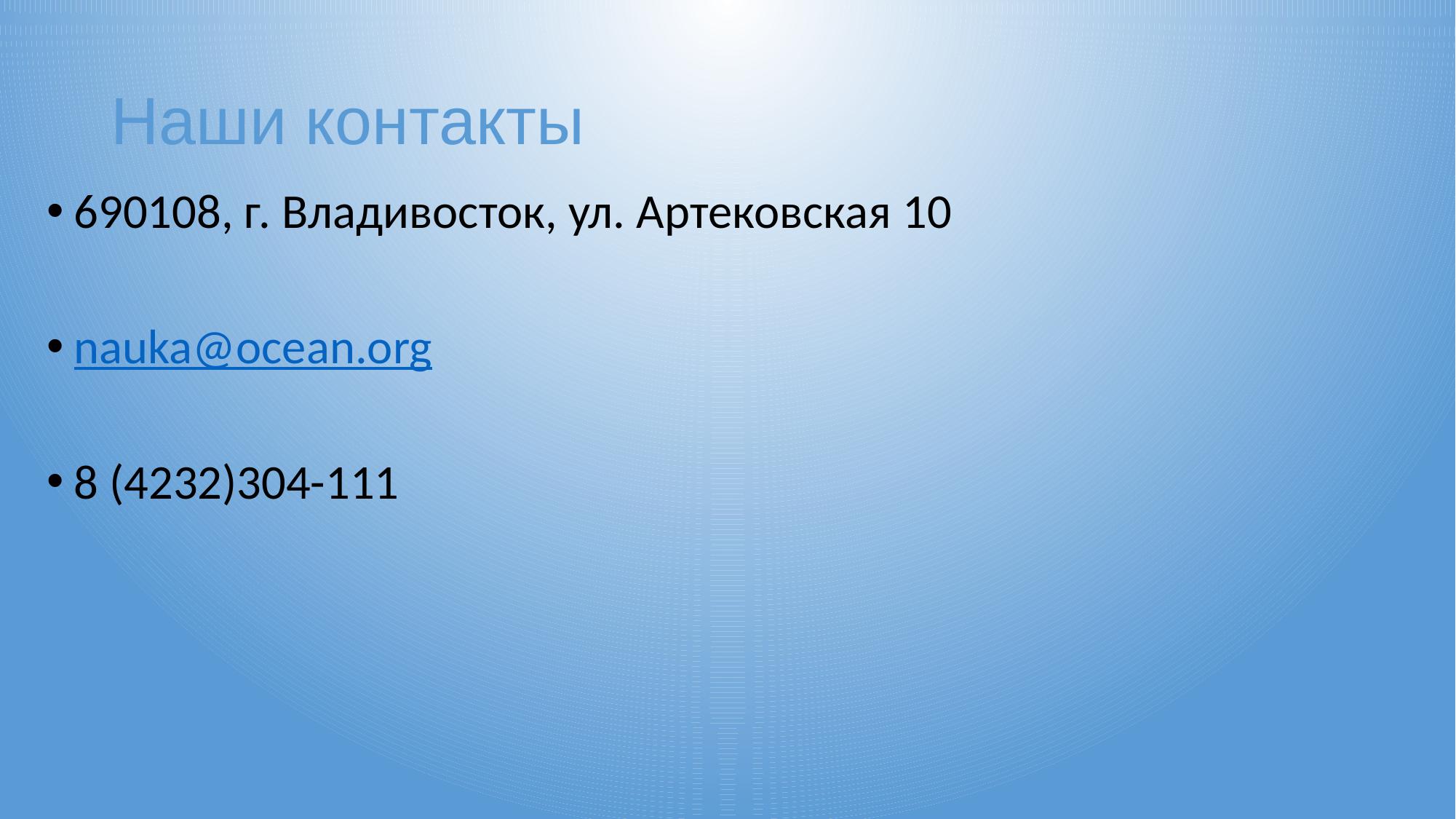

# Наши контакты
690108, г. Владивосток, ул. Артековская 10

nauka@ocean.org

8 (4232)304-111